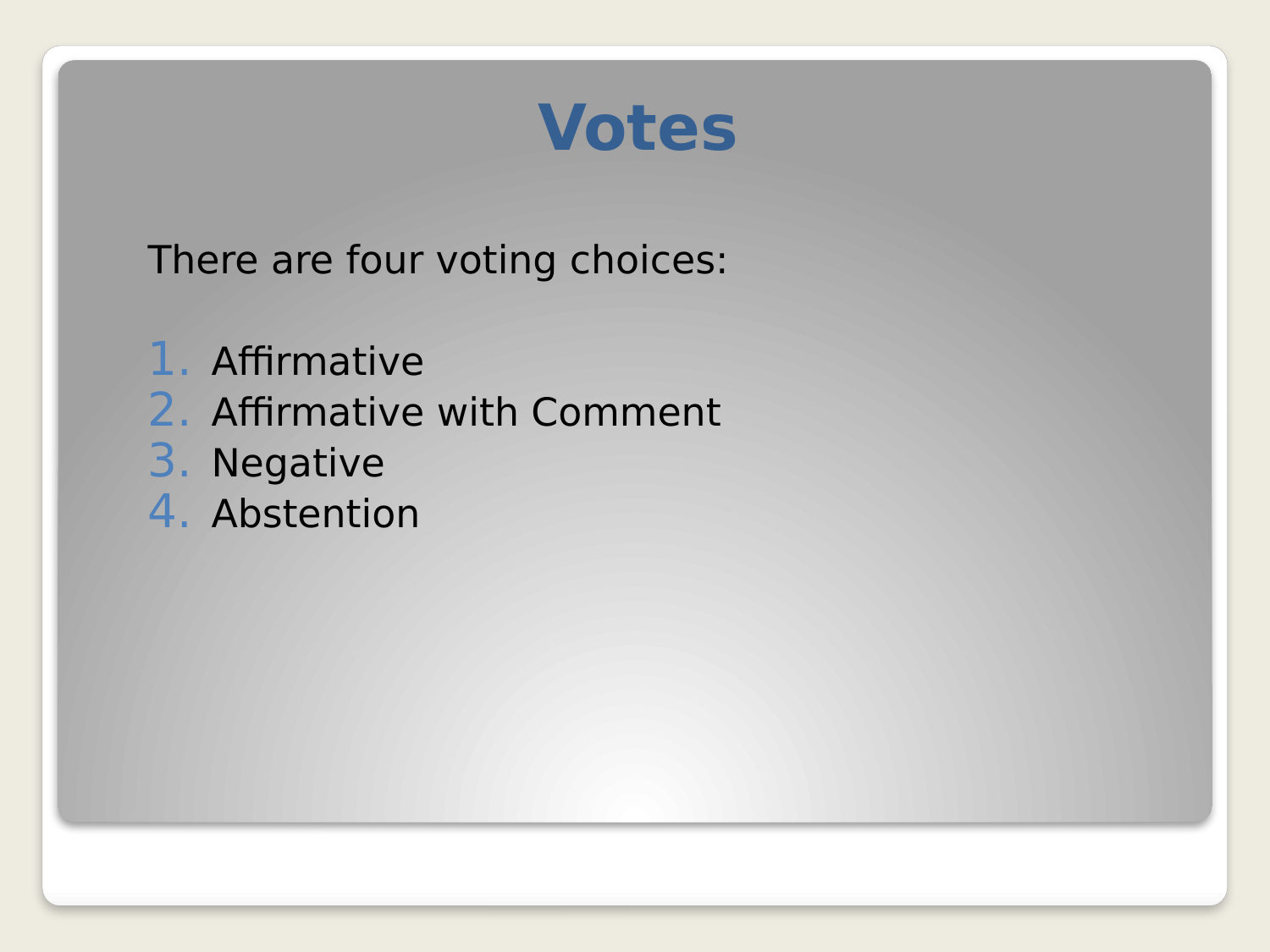

# Votes
There are four voting choices:

Affirmative
Affirmative with Comment
Negative
Abstention